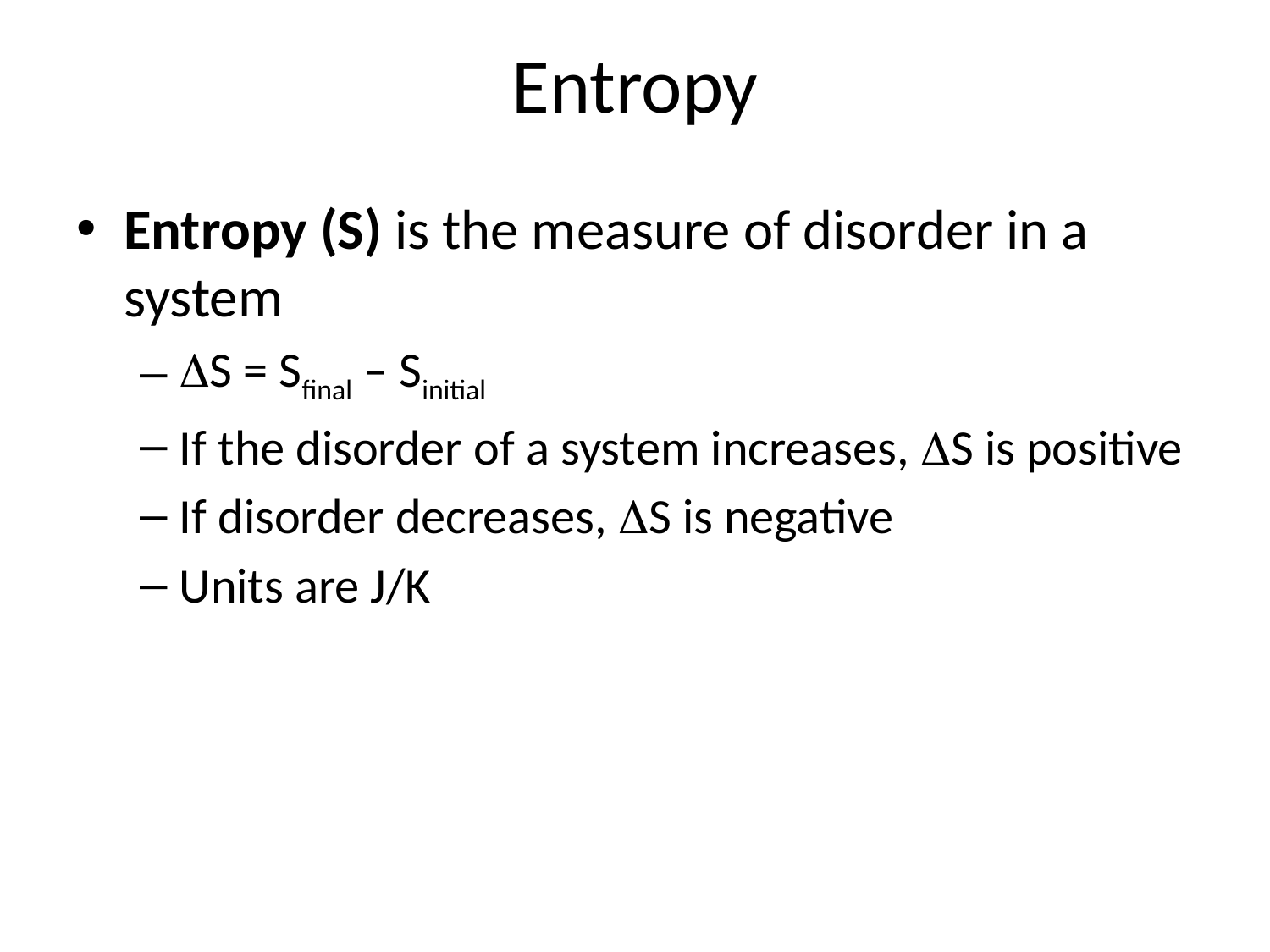

# Entropy
Entropy (S) is the measure of disorder in a system
ΔS = Sfinal – Sinitial
If the disorder of a system increases, ΔS is positive
If disorder decreases, ΔS is negative
Units are J/K